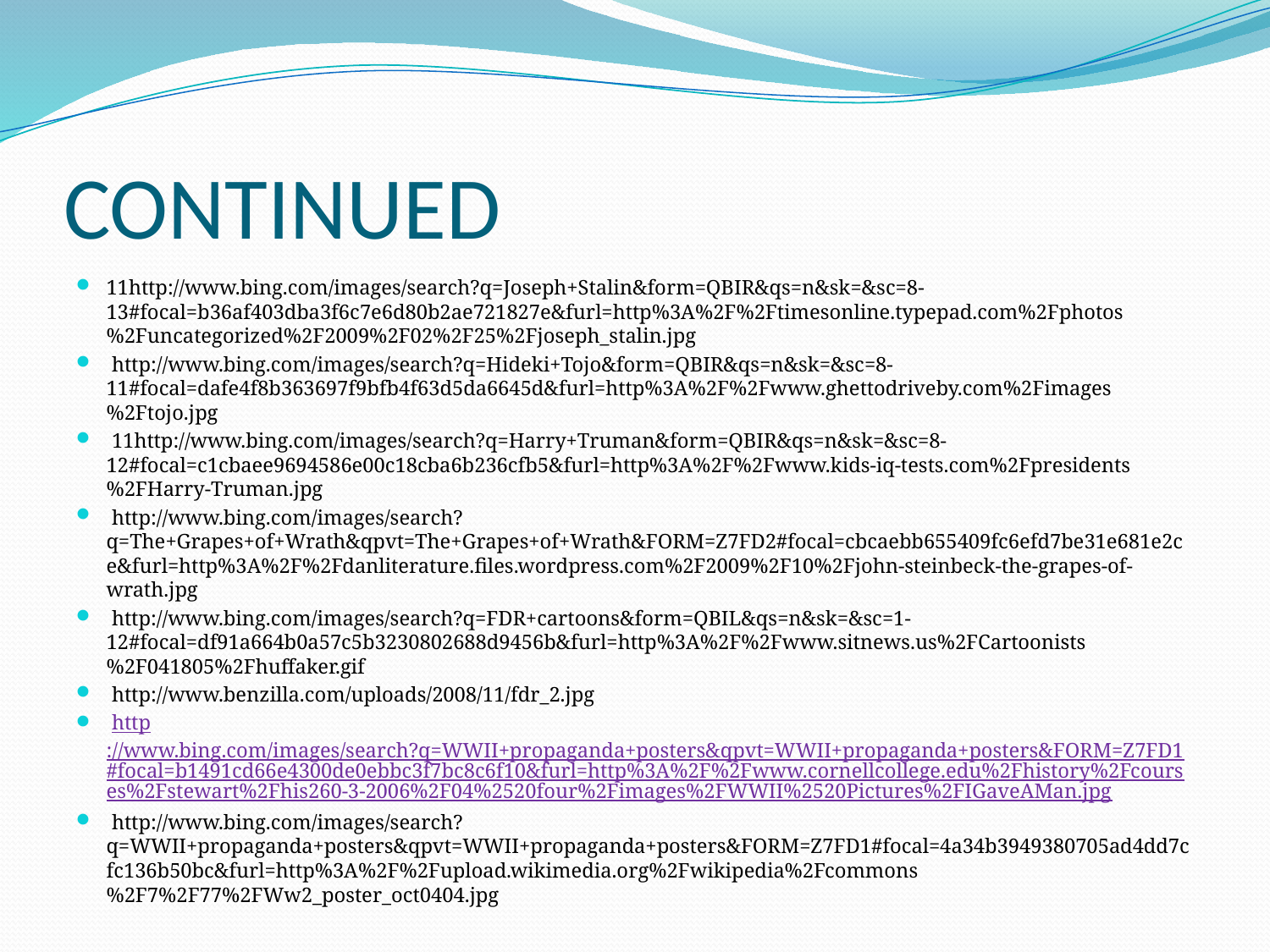

# CONTINUED
11http://www.bing.com/images/search?q=Joseph+Stalin&form=QBIR&qs=n&sk=&sc=8-13#focal=b36af403dba3f6c7e6d80b2ae721827e&furl=http%3A%2F%2Ftimesonline.typepad.com%2Fphotos%2Funcategorized%2F2009%2F02%2F25%2Fjoseph_stalin.jpg
 http://www.bing.com/images/search?q=Hideki+Tojo&form=QBIR&qs=n&sk=&sc=8-11#focal=dafe4f8b363697f9bfb4f63d5da6645d&furl=http%3A%2F%2Fwww.ghettodriveby.com%2Fimages%2Ftojo.jpg
 11http://www.bing.com/images/search?q=Harry+Truman&form=QBIR&qs=n&sk=&sc=8-12#focal=c1cbaee9694586e00c18cba6b236cfb5&furl=http%3A%2F%2Fwww.kids-iq-tests.com%2Fpresidents%2FHarry-Truman.jpg
 http://www.bing.com/images/search?q=The+Grapes+of+Wrath&qpvt=The+Grapes+of+Wrath&FORM=Z7FD2#focal=cbcaebb655409fc6efd7be31e681e2ce&furl=http%3A%2F%2Fdanliterature.files.wordpress.com%2F2009%2F10%2Fjohn-steinbeck-the-grapes-of-wrath.jpg
 http://www.bing.com/images/search?q=FDR+cartoons&form=QBIL&qs=n&sk=&sc=1-12#focal=df91a664b0a57c5b3230802688d9456b&furl=http%3A%2F%2Fwww.sitnews.us%2FCartoonists%2F041805%2Fhuffaker.gif
 http://www.benzilla.com/uploads/2008/11/fdr_2.jpg
 http://www.bing.com/images/search?q=WWII+propaganda+posters&qpvt=WWII+propaganda+posters&FORM=Z7FD1#focal=b1491cd66e4300de0ebbc3f7bc8c6f10&furl=http%3A%2F%2Fwww.cornellcollege.edu%2Fhistory%2Fcourses%2Fstewart%2Fhis260-3-2006%2F04%2520four%2Fimages%2FWWII%2520Pictures%2FIGaveAMan.jpg
 http://www.bing.com/images/search?q=WWII+propaganda+posters&qpvt=WWII+propaganda+posters&FORM=Z7FD1#focal=4a34b3949380705ad4dd7cfc136b50bc&furl=http%3A%2F%2Fupload.wikimedia.org%2Fwikipedia%2Fcommons%2F7%2F77%2FWw2_poster_oct0404.jpg